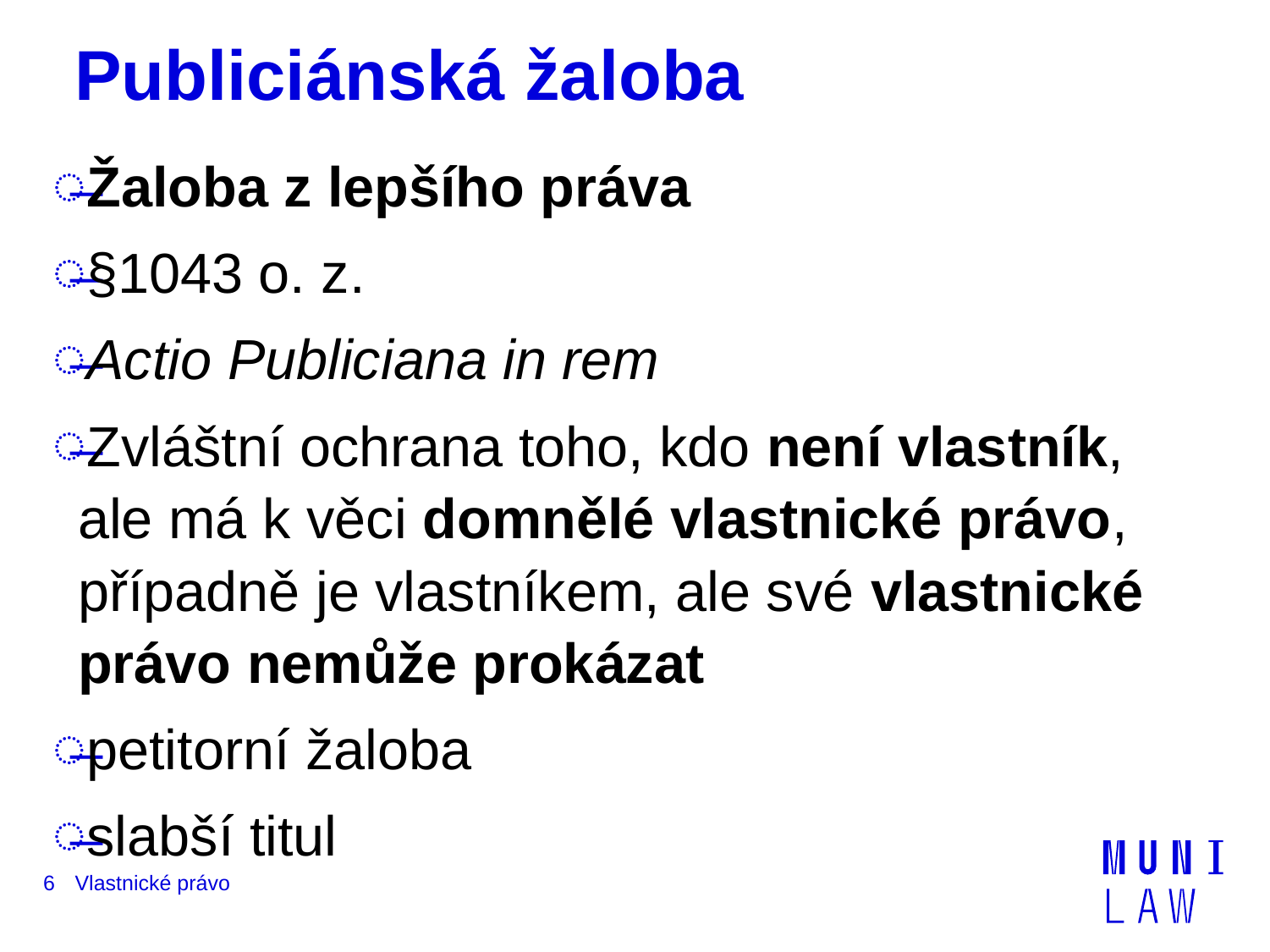

# Publiciánská žaloba
Žaloba z lepšího práva
§1043 o. z.
Actio Publiciana in rem
Zvláštní ochrana toho, kdo není vlastník, ale má k věci domnělé vlastnické právo, případně je vlastníkem, ale své vlastnické právo nemůže prokázat
petitorní žaloba
slabší titul
6
Vlastnické právo